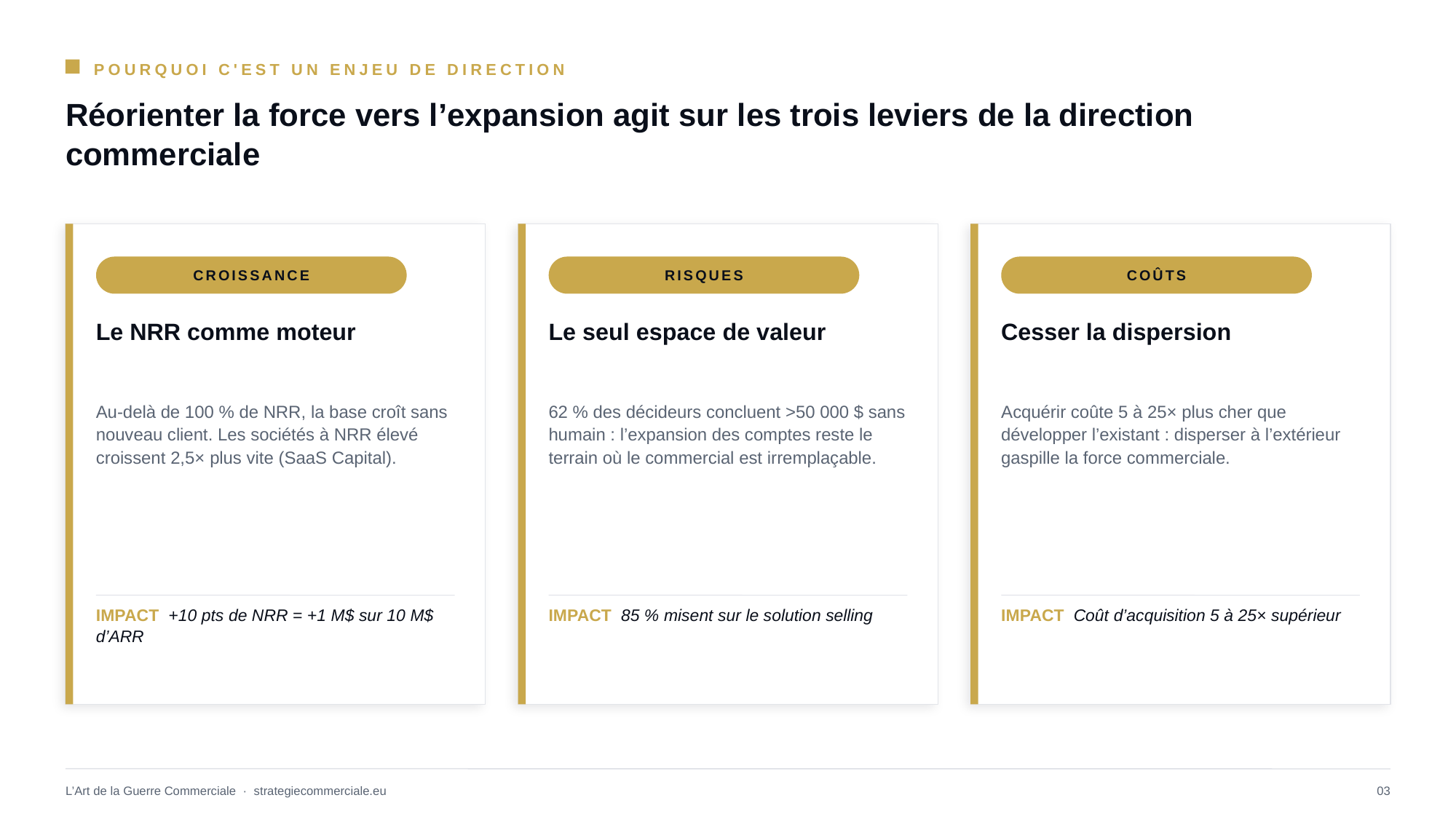

POURQUOI C'EST UN ENJEU DE DIRECTION

Réorienter la force vers l’expansion agit sur les trois leviers de la direction commerciale

CROISSANCE

RISQUES

COÛTS
Le NRR comme moteur
Le seul espace de valeur
Cesser la dispersion
Au-delà de 100 % de NRR, la base croît sans nouveau client. Les sociétés à NRR élevé croissent 2,5× plus vite (SaaS Capital).
62 % des décideurs concluent >50 000 $ sans humain : l’expansion des comptes reste le terrain où le commercial est irremplaçable.
Acquérir coûte 5 à 25× plus cher que développer l’existant : disperser à l’extérieur gaspille la force commerciale.

IMPACT  +10 pts de NRR = +1 M$ sur 10 M$ d’ARR
IMPACT  85 % misent sur le solution selling
IMPACT  Coût d’acquisition 5 à 25× supérieur

L’Art de la Guerre Commerciale  ·  strategiecommerciale.eu
03